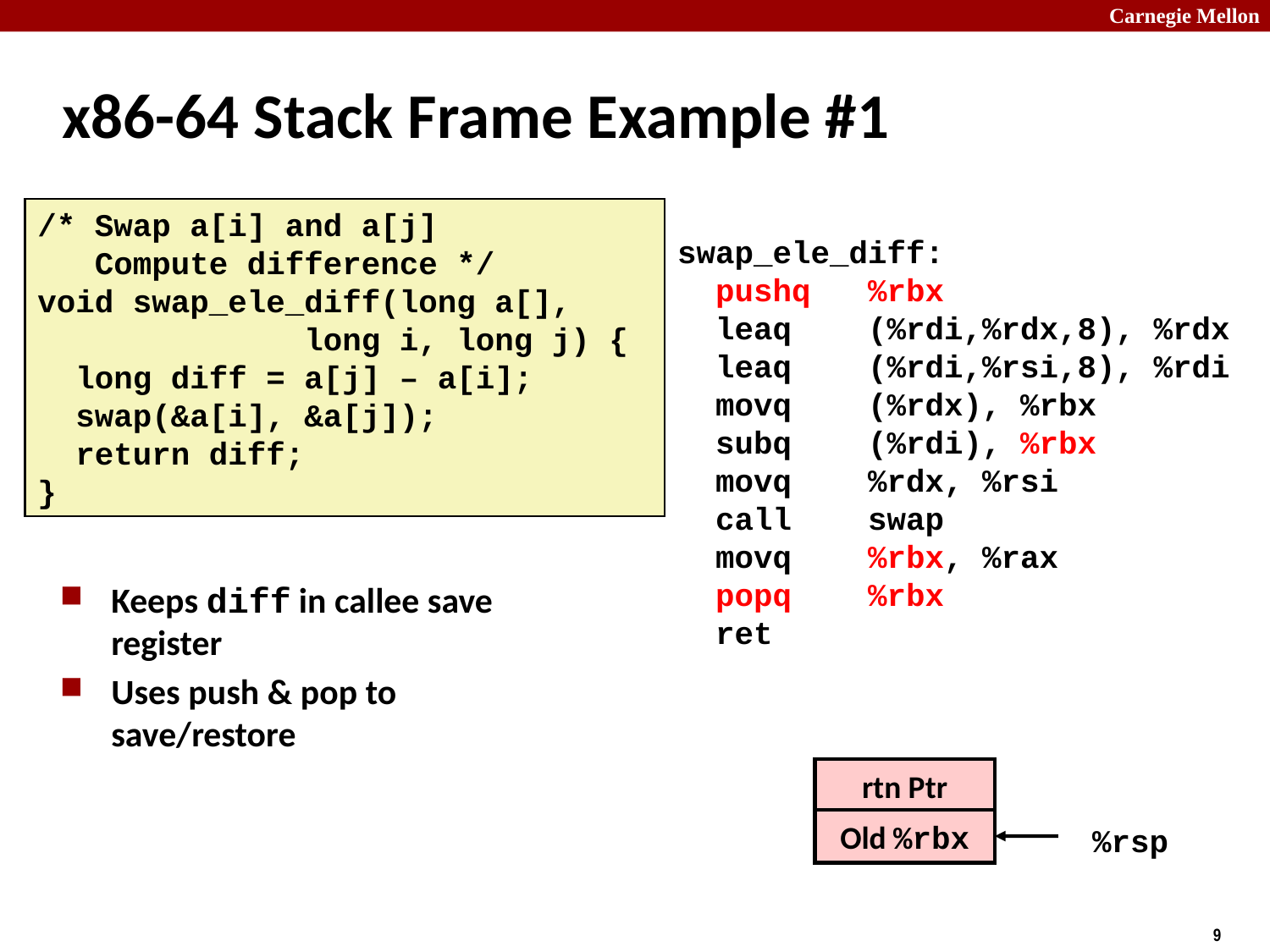

# x86-64 Stack Frame Example #1
/* Swap a[i] and a[j]
   Compute difference */
void swap_ele_diff(long a[],
              long i, long j) {
  long diff = a[j] – a[i];
  swap(&a[i], &a[j]);
  return diff;
}
swap_ele_diff:
  pushq   %rbx
  leaq    (%rdi,%rdx,8), %rdx
  leaq    (%rdi,%rsi,8), %rdi
  movq    (%rdx), %rbx
  subq    (%rdi), %rbx
  movq    %rdx, %rsi
  call    swap
  movq    %rbx, %rax
  popq    %rbx
  ret
Keeps diff in callee save register
Uses push & pop to save/restore
rtn Ptr
Old %rbx
%rsp